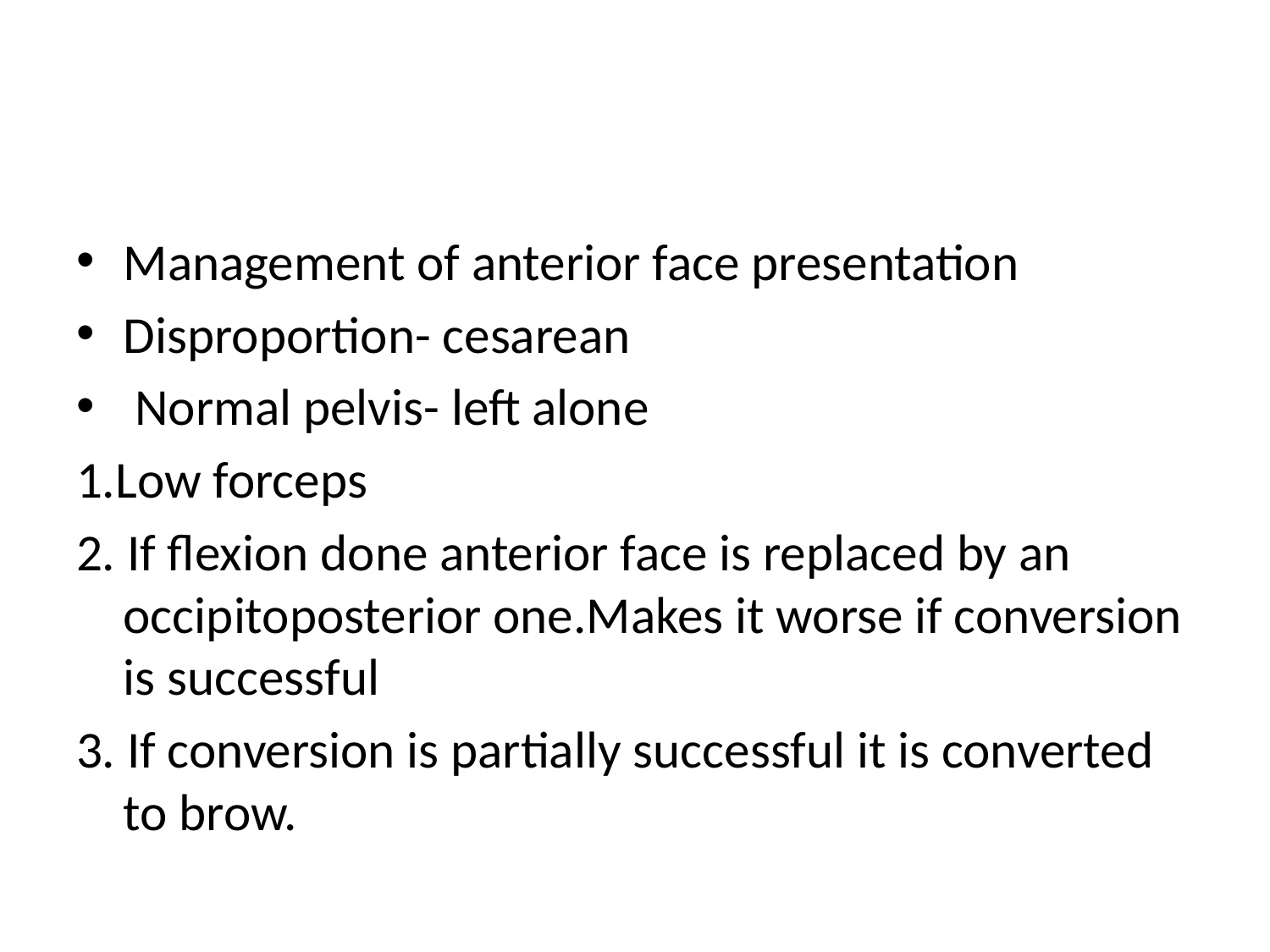

#
Management of anterior face presentation
Disproportion- cesarean
 Normal pelvis- left alone
1.Low forceps
2. If flexion done anterior face is replaced by an occipitoposterior one.Makes it worse if conversion is successful
3. If conversion is partially successful it is converted to brow.